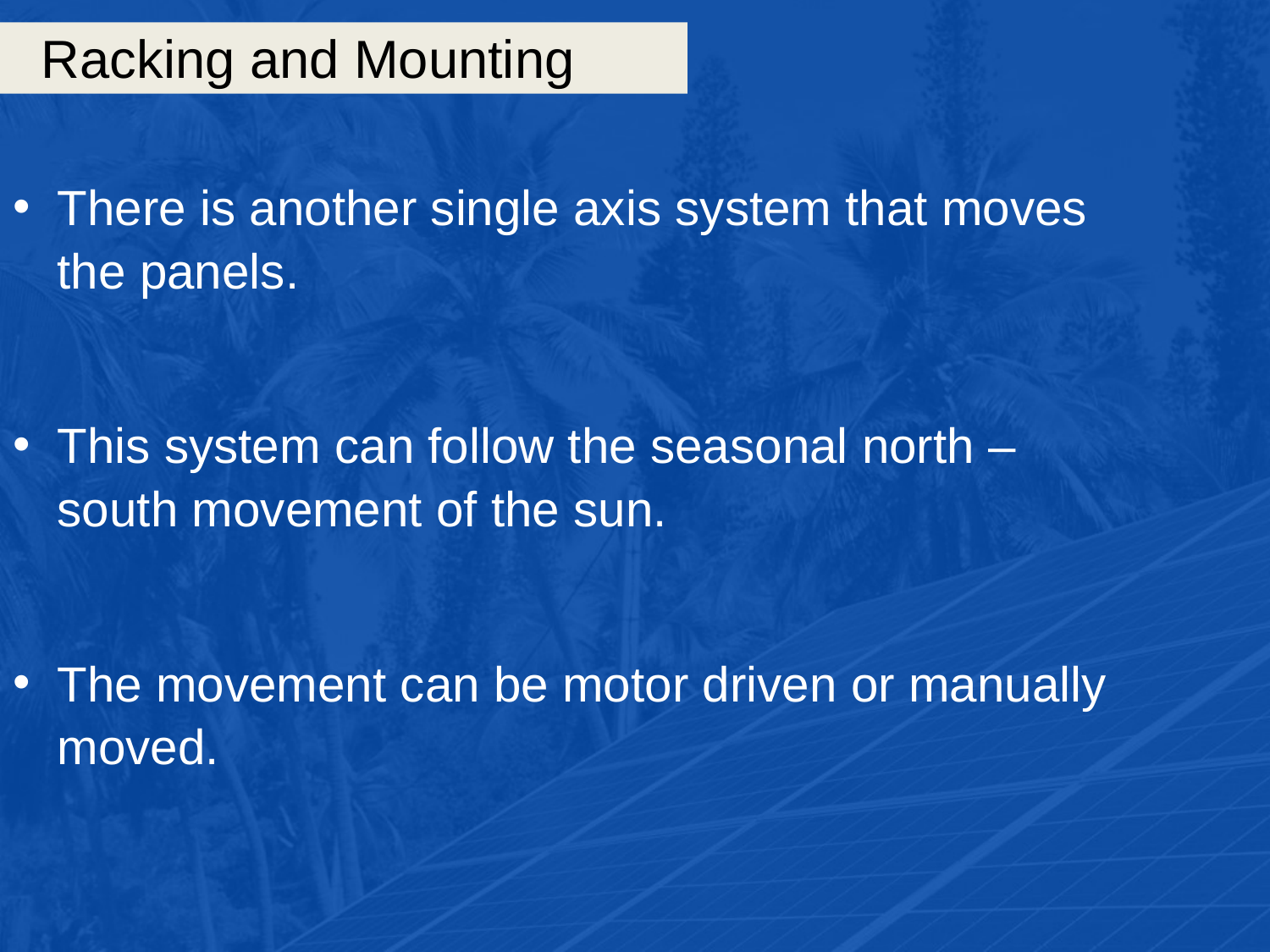

# Racking and Mounting
There is another single axis system that moves the panels.

This system can follow the seasonal north – south movement of the sun.

The movement can be motor driven or manually moved.